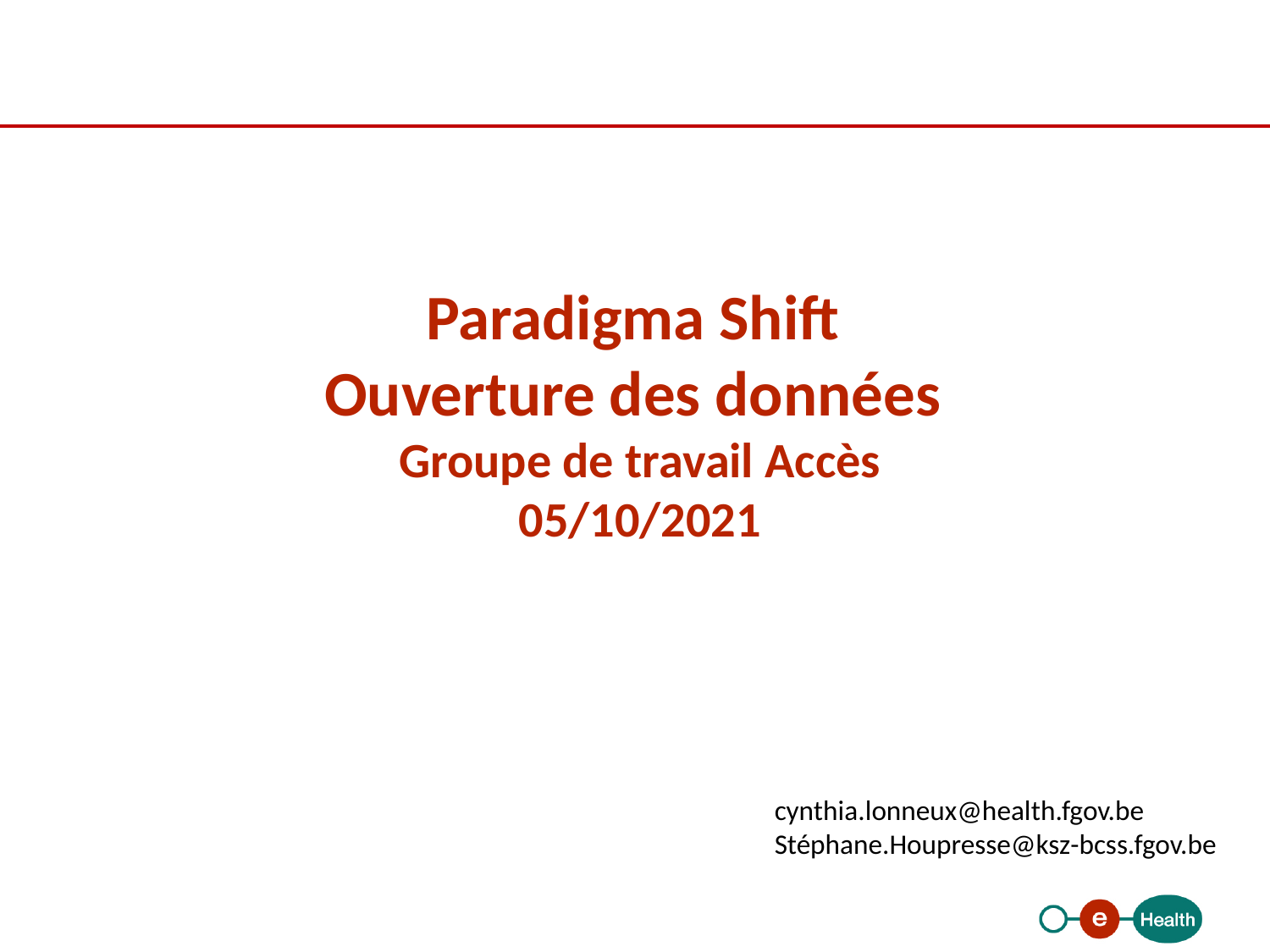

# Paradigma Shift Ouverture des données Groupe de travail Accès 05/10/2021

cynthia.lonneux@health.fgov.be
Stéphane.Houpresse@ksz-bcss.fgov.be